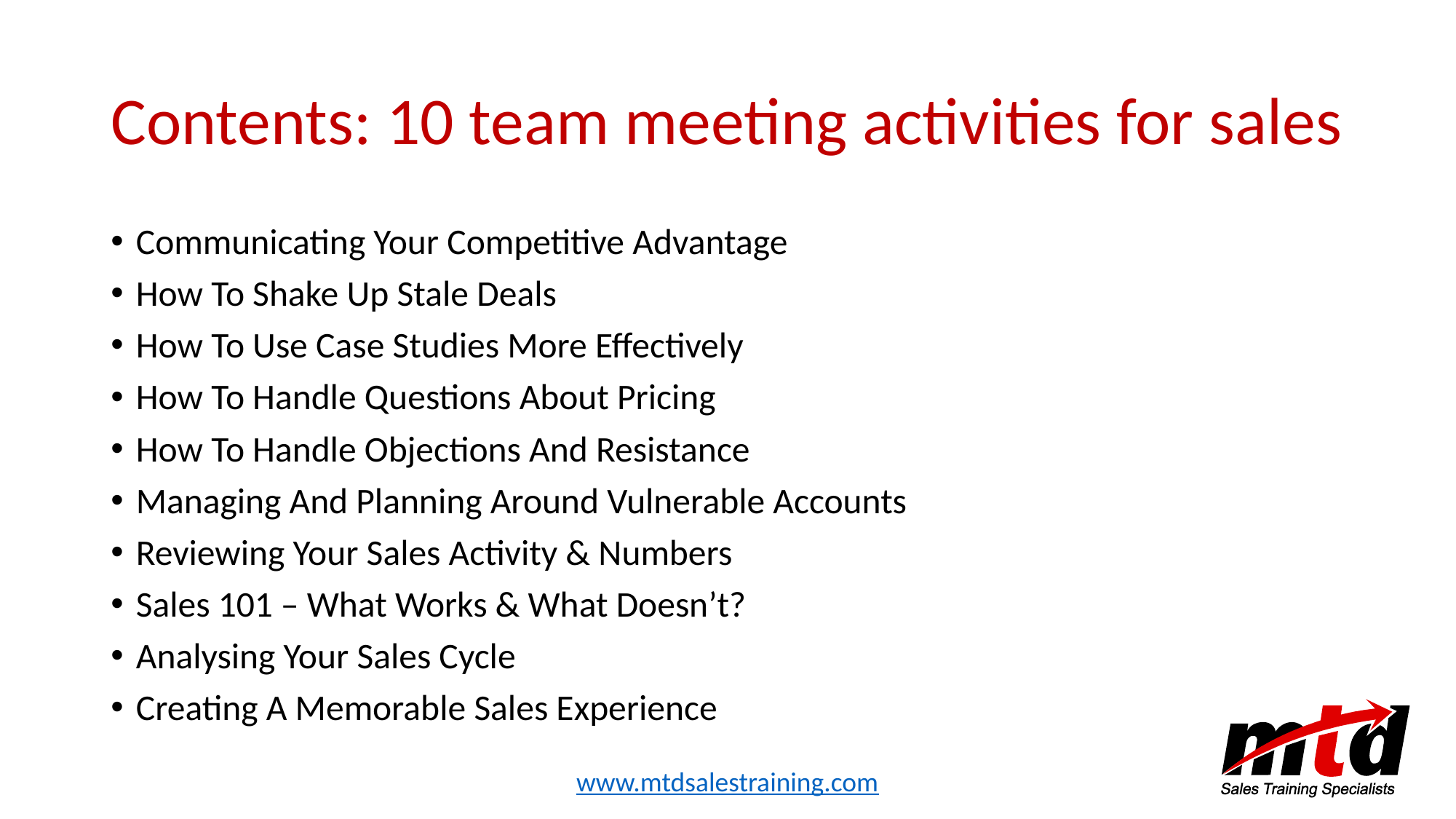

# Contents: 10 team meeting activities for sales
Communicating Your Competitive Advantage
How To Shake Up Stale Deals
How To Use Case Studies More Effectively
How To Handle Questions About Pricing
How To Handle Objections And Resistance
Managing And Planning Around Vulnerable Accounts
Reviewing Your Sales Activity & Numbers
Sales 101 – What Works & What Doesn’t?
Analysing Your Sales Cycle
Creating A Memorable Sales Experience